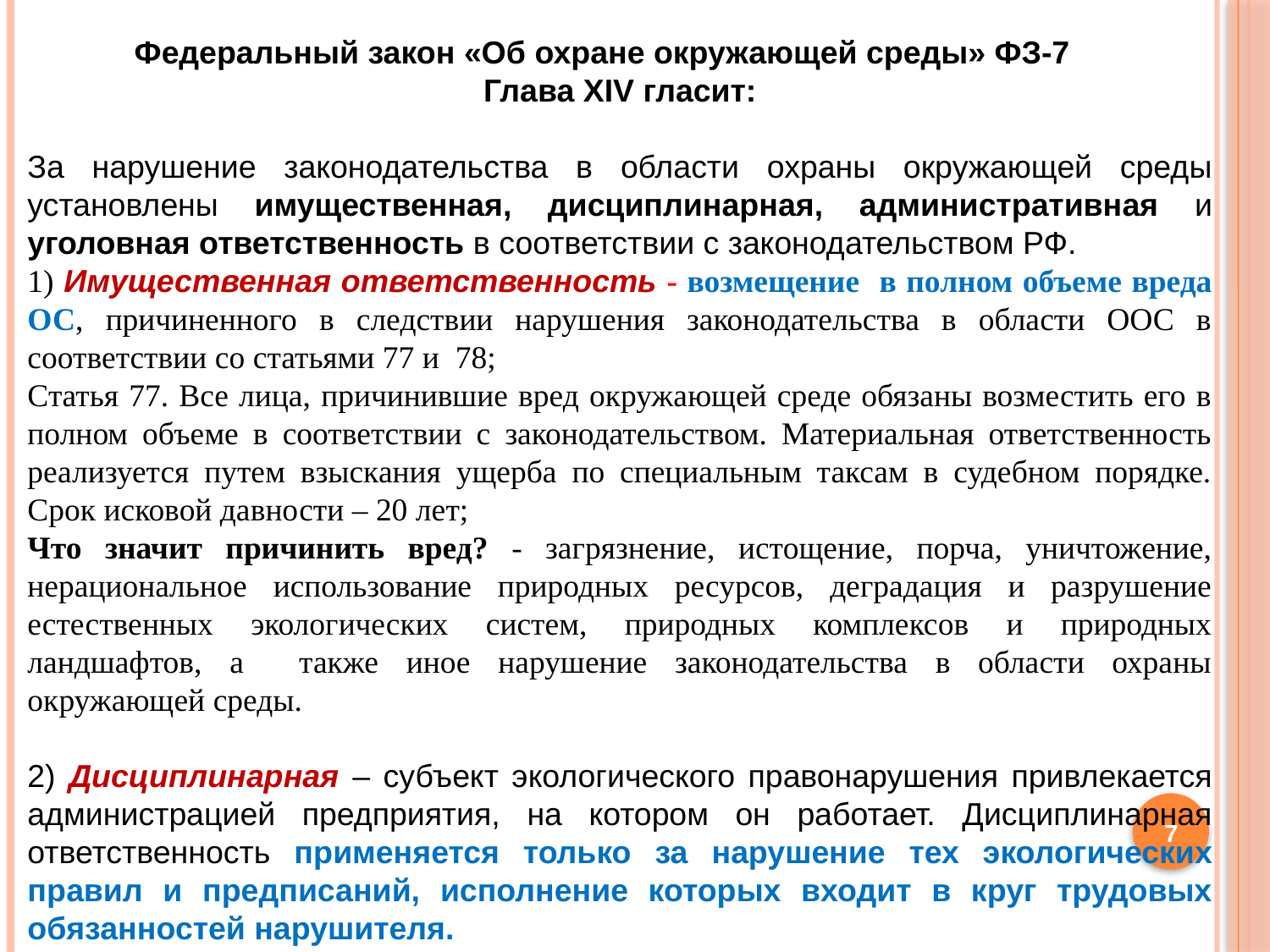

Федеральный закон «Об охране окружающей среды» ФЗ-7
Глава XIV гласит:

За нарушение законодательства в области охраны окружающей среды установлены имущественная, дисциплинарная, административная и уголовная ответственность в соответствии с законодательством РФ.
1) Имущественная ответственность - возмещение  в полном объеме вреда ОС, причиненного в следствии нарушения законодательства в области ООС в соответствии со статьями 77 и  78;
Статья 77. Все лица, причинившие вред окружающей среде обязаны возместить его в полном объеме в соответствии с законодательством. Материальная ответственность реализуется путем взыскания ущерба по специальным таксам в судебном порядке. Срок исковой давности – 20 лет;
Что значит причинить вред? - загрязнение, истощение, порча, уничтожение, нерациональное использование природных ресурсов, деградация и разрушение естественных экологических систем, природных комплексов и природных ландшафтов, а  также иное нарушение законодательства в области охраны окружающей среды.

2) Дисциплинарная – субъект экологического правонарушения привлекается администрацией предприятия, на котором он работает. Дисциплинарная ответственность применяется только за нарушение тех экологических правил и предписаний, исполнение которых входит в круг трудовых обязанностей нарушителя.
7